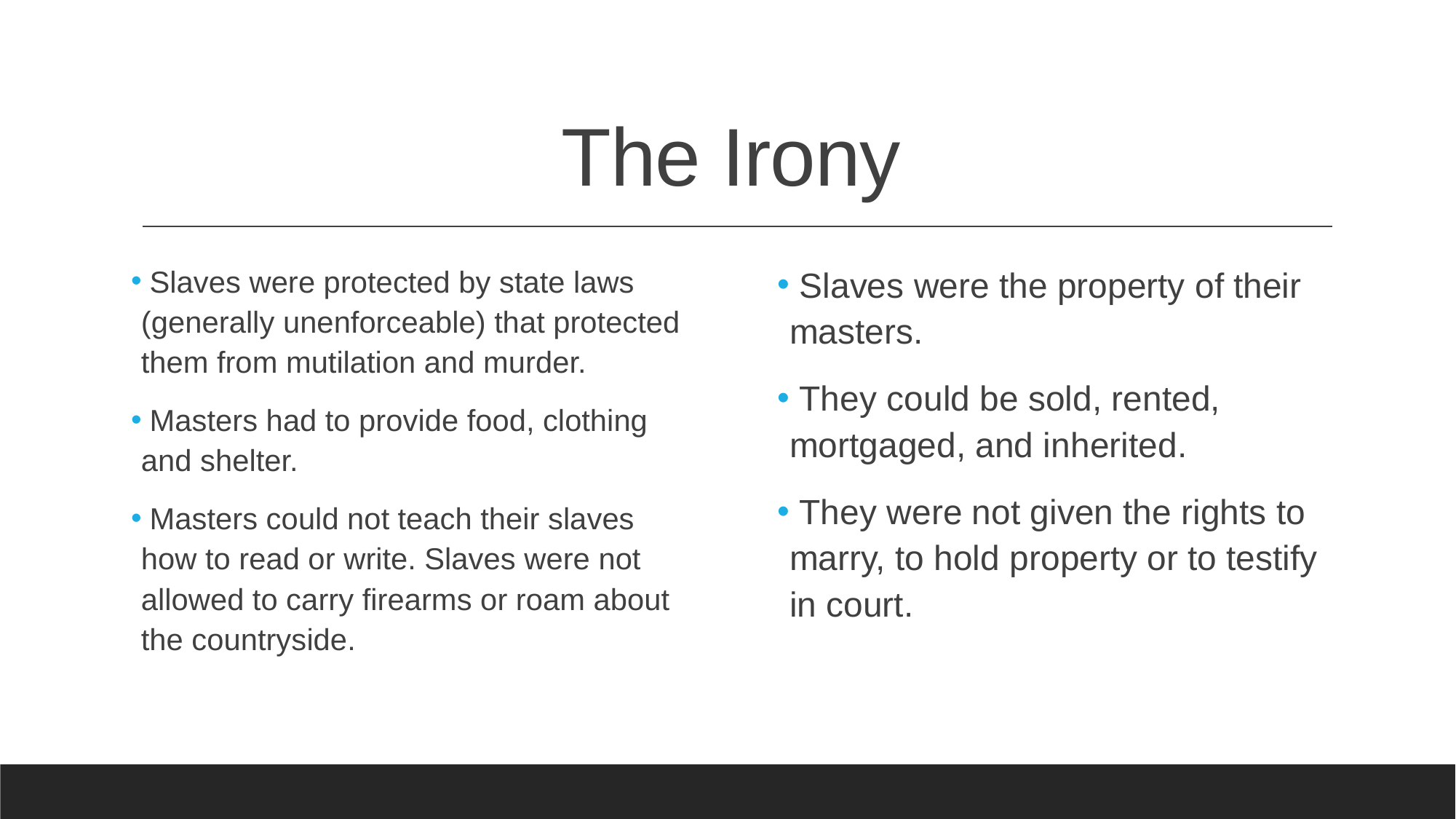

# The Irony
 Slaves were protected by state laws (generally unenforceable) that protected them from mutilation and murder.
 Masters had to provide food, clothing and shelter.
 Masters could not teach their slaves how to read or write. Slaves were not allowed to carry firearms or roam about the countryside.

 Slaves were the property of their masters.
 They could be sold, rented, mortgaged, and inherited.
 They were not given the rights to marry, to hold property or to testify in court.